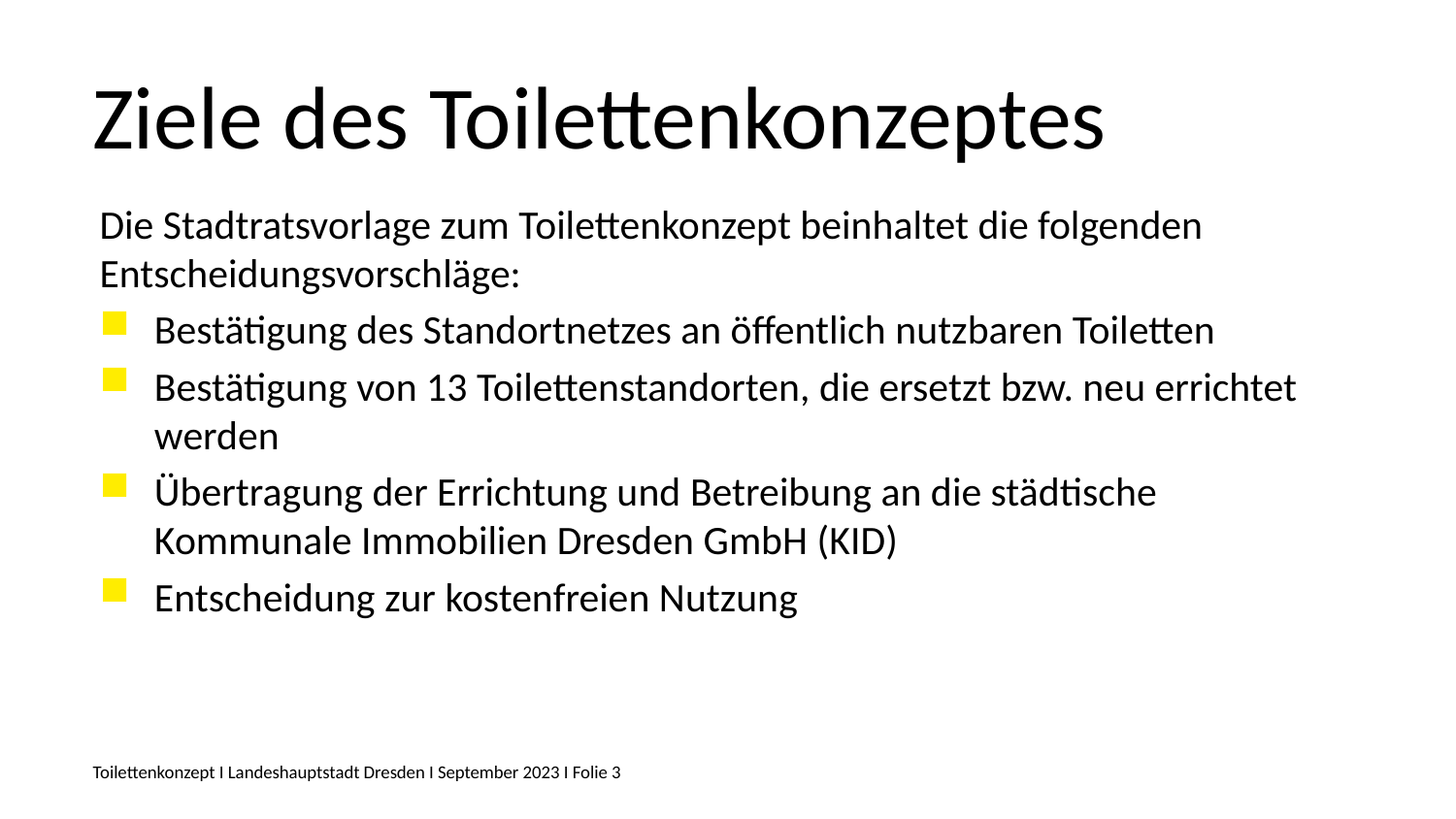

Ziele des Toilettenkonzeptes
Die Stadtratsvorlage zum Toilettenkonzept beinhaltet die folgenden Entscheidungsvorschläge:
Bestätigung des Standortnetzes an öffentlich nutzbaren Toiletten
Bestätigung von 13 Toilettenstandorten, die ersetzt bzw. neu errichtet werden
Übertragung der Errichtung und Betreibung an die städtische Kommunale Immobilien Dresden GmbH (KID)
Entscheidung zur kostenfreien Nutzung

Toilettenkonzept I Landeshauptstadt Dresden I September 2023 I Folie 3